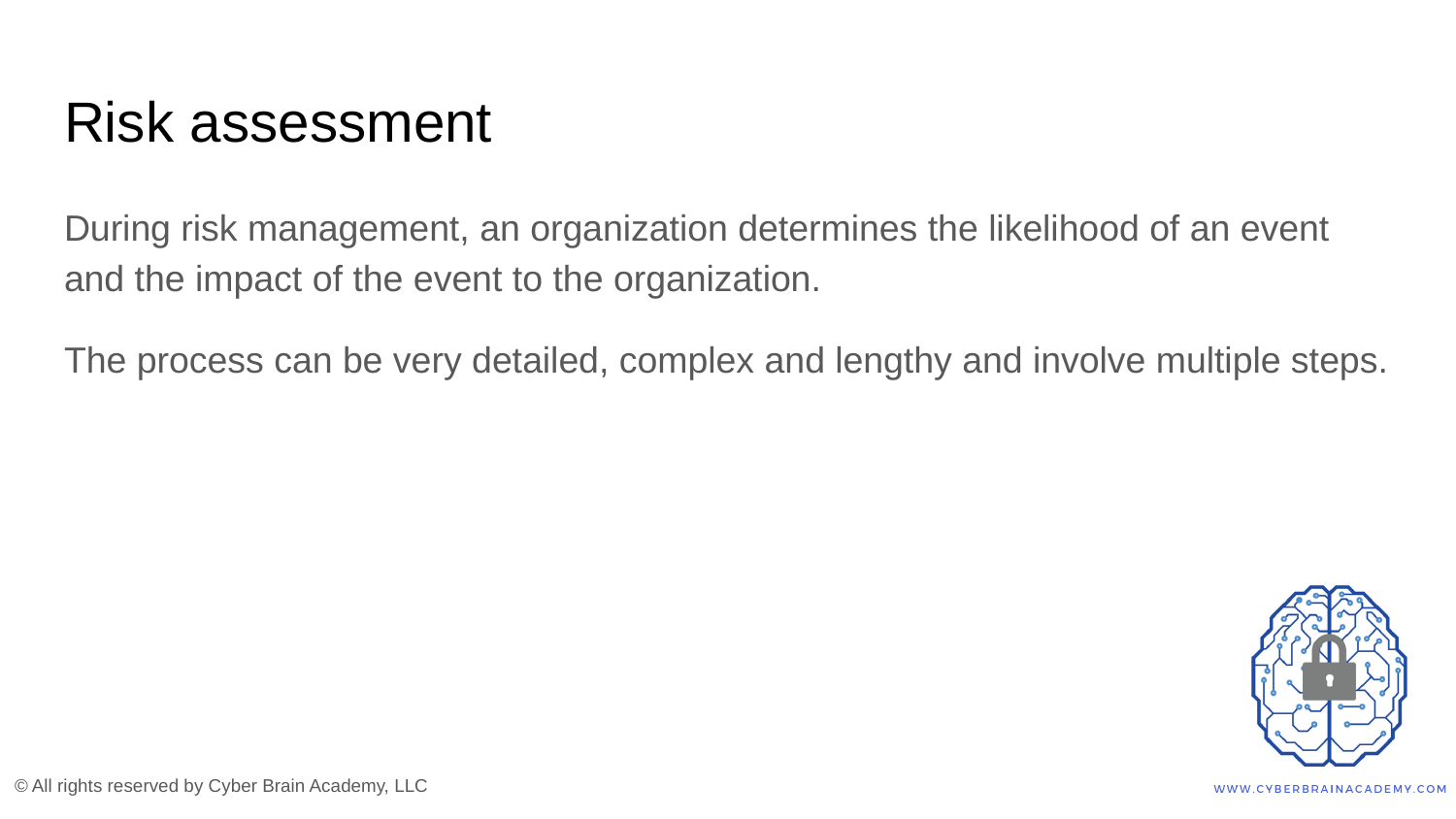

# Risk assessment

During risk management, an organization determines the likelihood of an event and the impact of the event to the organization.
The process can be very detailed, complex and lengthy and involve multiple steps.